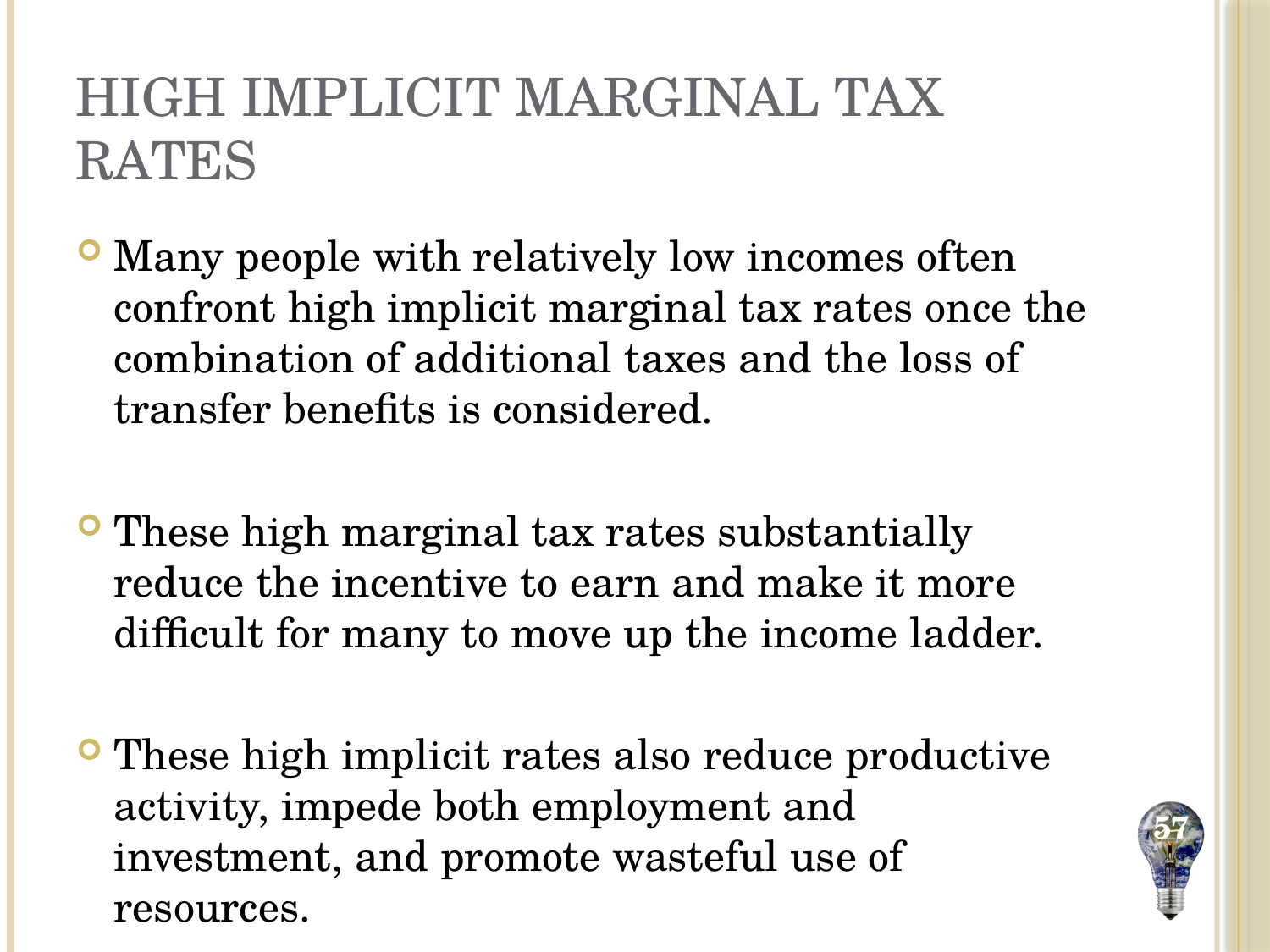

# High Implicit Marginal Tax Rates
Many people with relatively low incomes often confront high implicit marginal tax rates once the combination of additional taxes and the loss of transfer benefits is considered.

These high marginal tax rates substantially reduce the incentive to earn and make it more difficult for many to move up the income ladder.

These high implicit rates also reduce productive activity, impede both employment and investment, and promote wasteful use of resources.
57